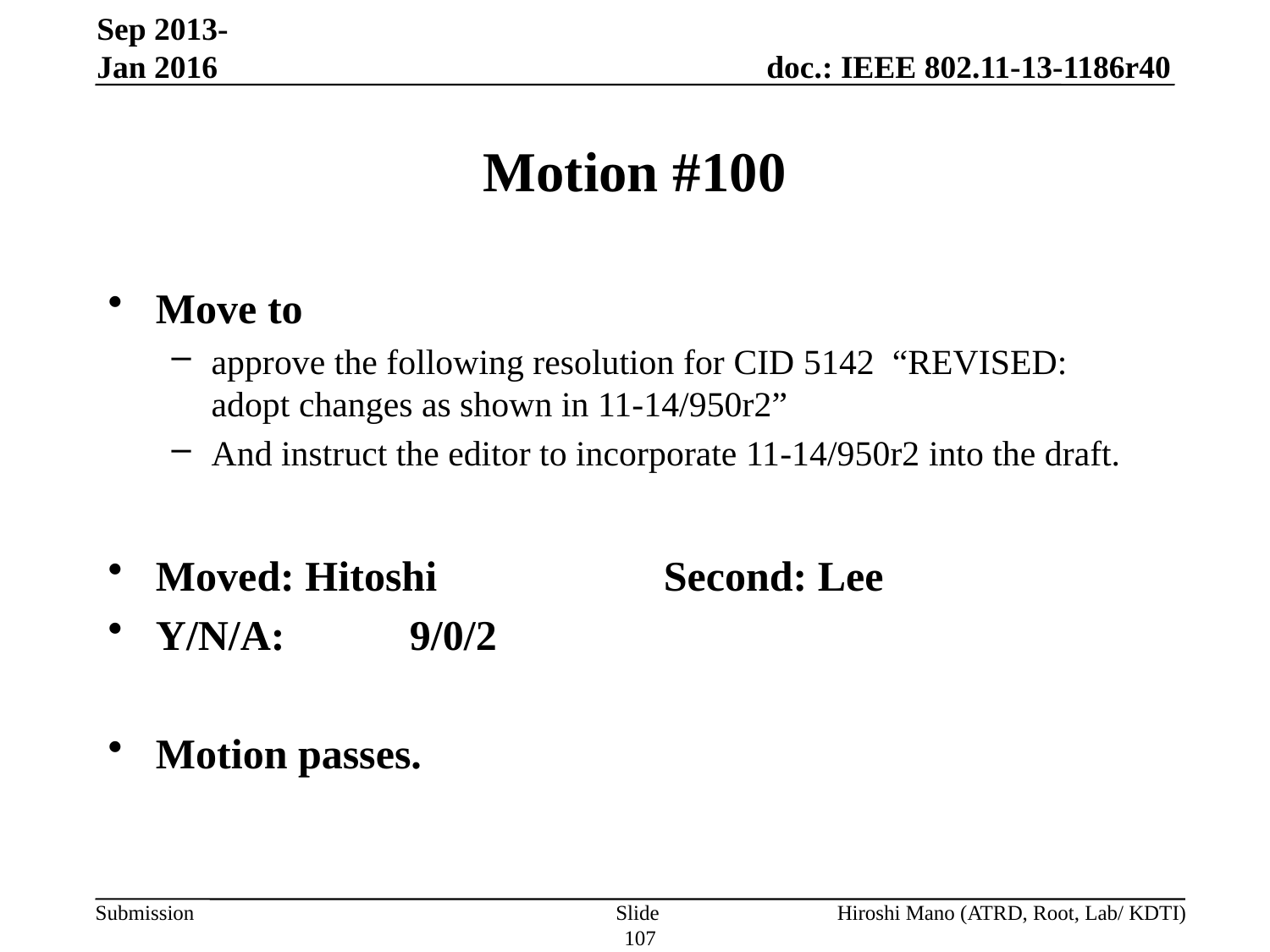

Sep 2013-Jan 2016
# Motion #100
Move to
approve the following resolution for CID 5142  “REVISED:  adopt changes as shown in 11-14/950r2”
And instruct the editor to incorporate 11-14/950r2 into the draft.

Moved: Hitoshi		Second: Lee
Y/N/A:	9/0/2

Motion passes.
Slide 107
Hiroshi Mano (ATRD, Root, Lab/ KDTI)